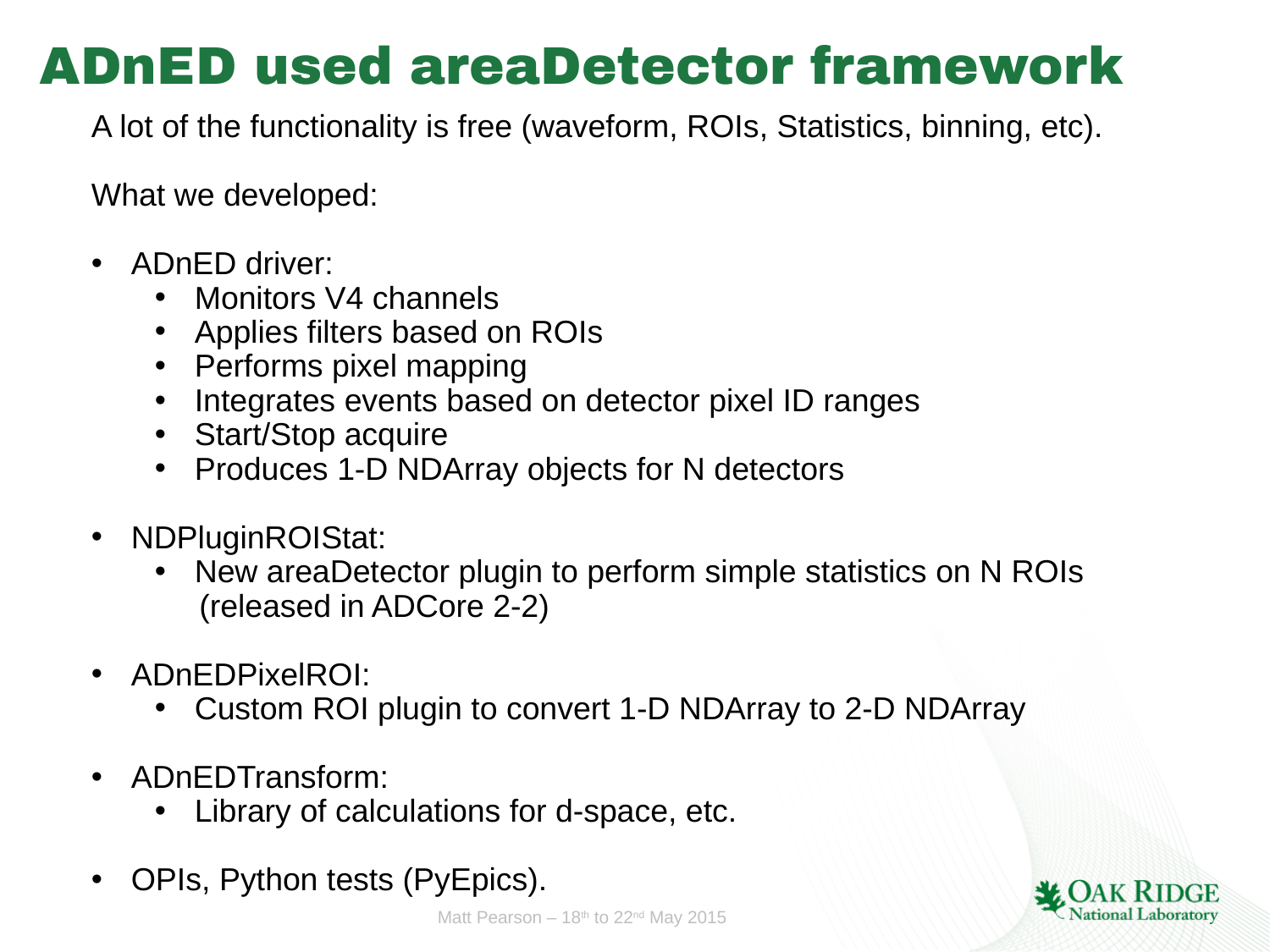

# ADnED used areaDetector framework
A lot of the functionality is free (waveform, ROIs, Statistics, binning, etc).

What we developed:

ADnED driver:
Monitors V4 channels
Applies filters based on ROIs
Performs pixel mapping
Integrates events based on detector pixel ID ranges
Start/Stop acquire
Produces 1-D NDArray objects for N detectors

NDPluginROIStat:
New areaDetector plugin to perform simple statistics on N ROIs
     (released in ADCore 2-2)

ADnEDPixelROI:
Custom ROI plugin to convert 1-D NDArray to 2-D NDArray

ADnEDTransform:
Library of calculations for d-space, etc.

OPIs, Python tests (PyEpics).